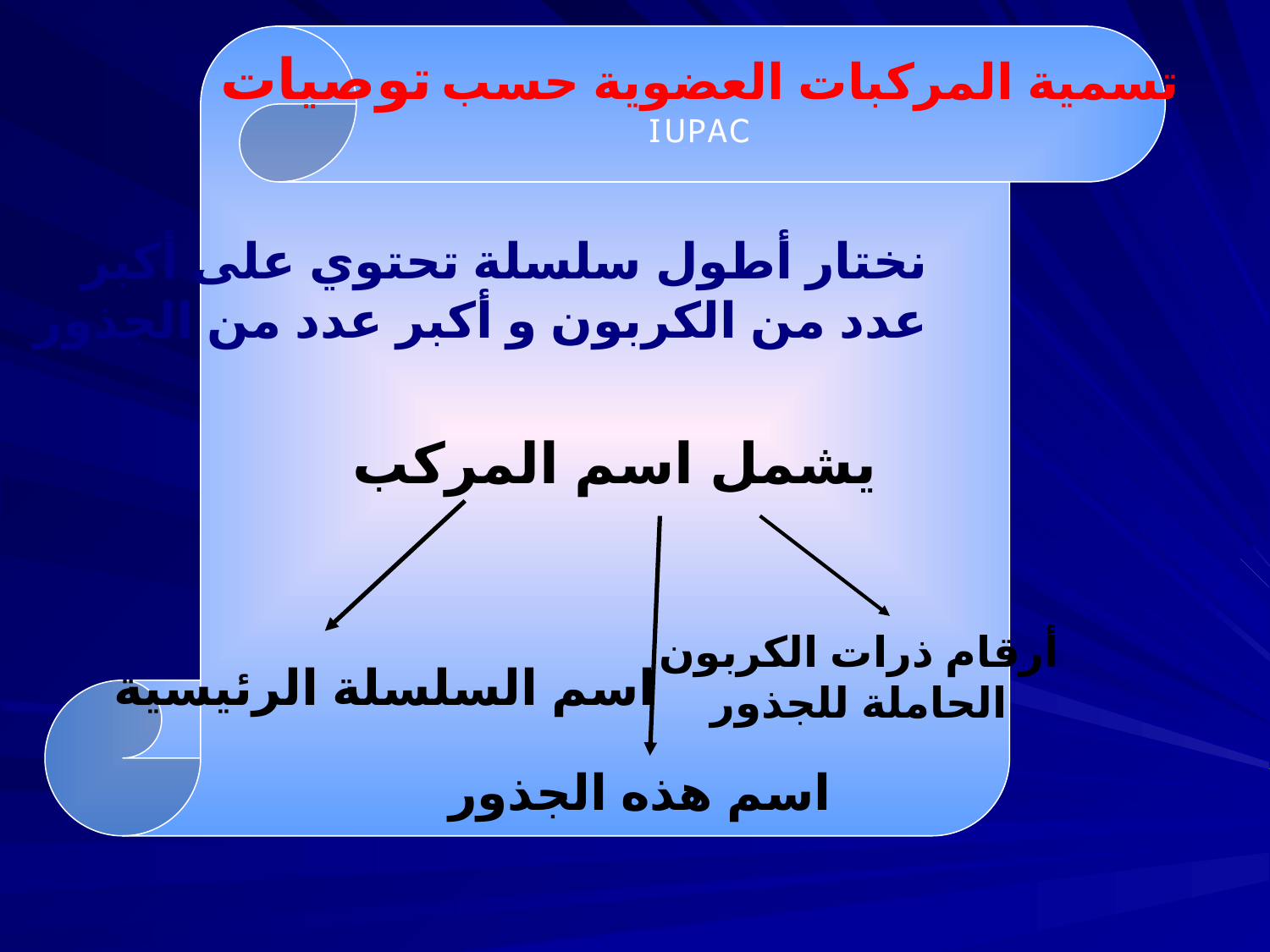

تسمية المركبات العضوية حسب توصيات
 IUPAC
نختار أطول سلسلة تحتوي على أكبر
عدد من الكربون و أكبر عدد من الجذور
يشمل اسم المركب

أرقام ذرات الكربون
الحاملة للجذور
اسم السلسلة الرئيسية
اسم هذه الجذور